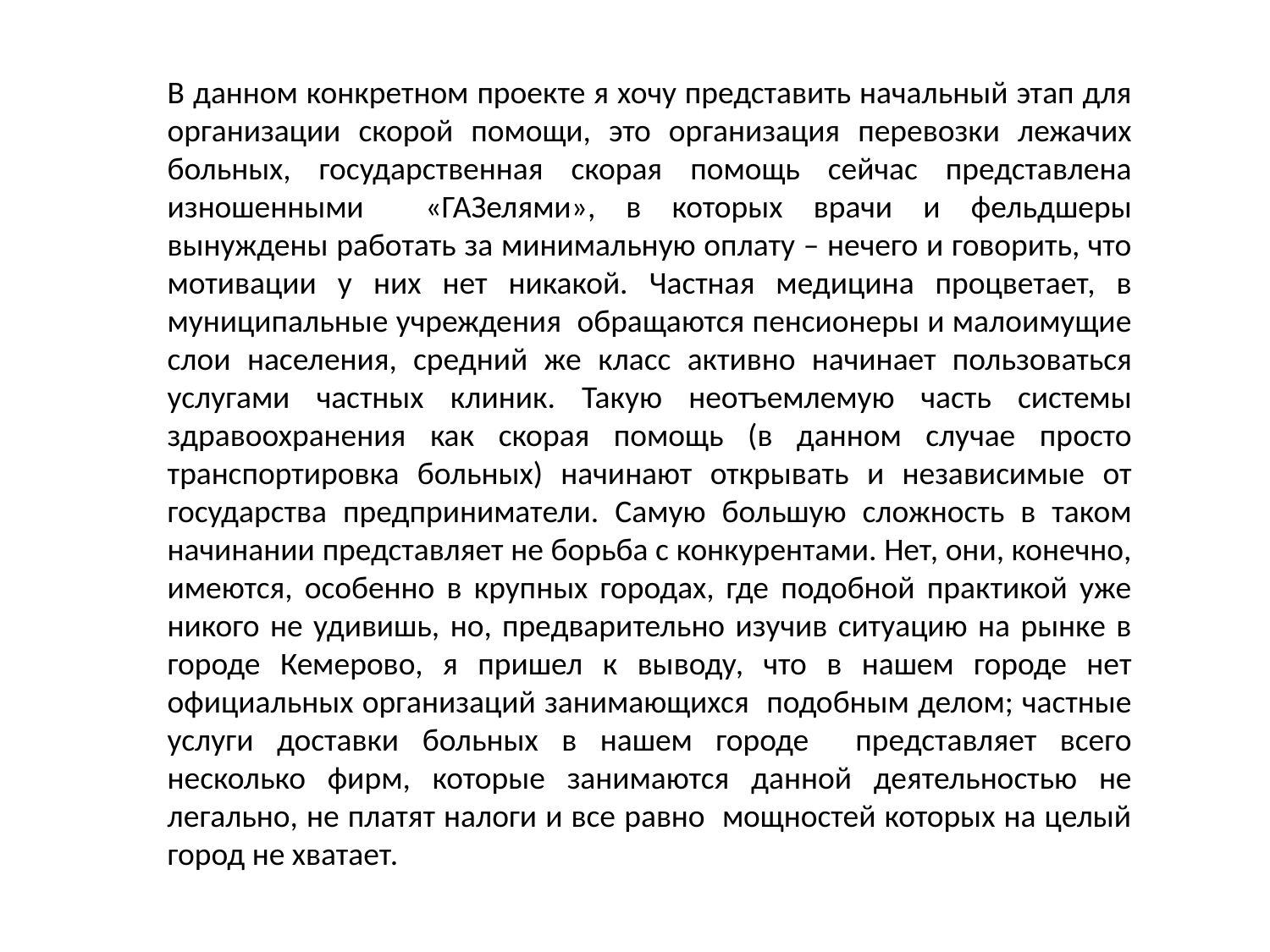

В данном конкретном проекте я хочу представить начальный этап для организации скорой помощи, это организация перевозки лежачих больных, государственная скорая помощь сейчас представлена изношенными  «ГАЗелями», в которых врачи и фельдшеры вынуждены работать за минимальную оплату – нечего и говорить, что мотивации у них нет никакой. Частная медицина процветает, в муниципальные учреждения  обращаются пенсионеры и малоимущие слои населения, средний же класс активно начинает пользоваться услугами частных клиник. Такую неотъемлемую часть системы здравоохранения как скорая помощь (в данном случае просто транспортировка больных) начинают открывать и независимые от государства предприниматели. Самую большую сложность в таком начинании представляет не борьба с конкурентами. Нет, они, конечно, имеются, особенно в крупных городах, где подобной практикой уже никого не удивишь, но, предварительно изучив ситуацию на рынке в городе Кемерово, я пришел к выводу, что в нашем городе нет официальных организаций занимающихся  подобным делом; частные услуги доставки больных в нашем городе  представляет всего несколько фирм, которые занимаются данной деятельностью не легально, не платят налоги и все равно  мощностей которых на целый город не хватает.